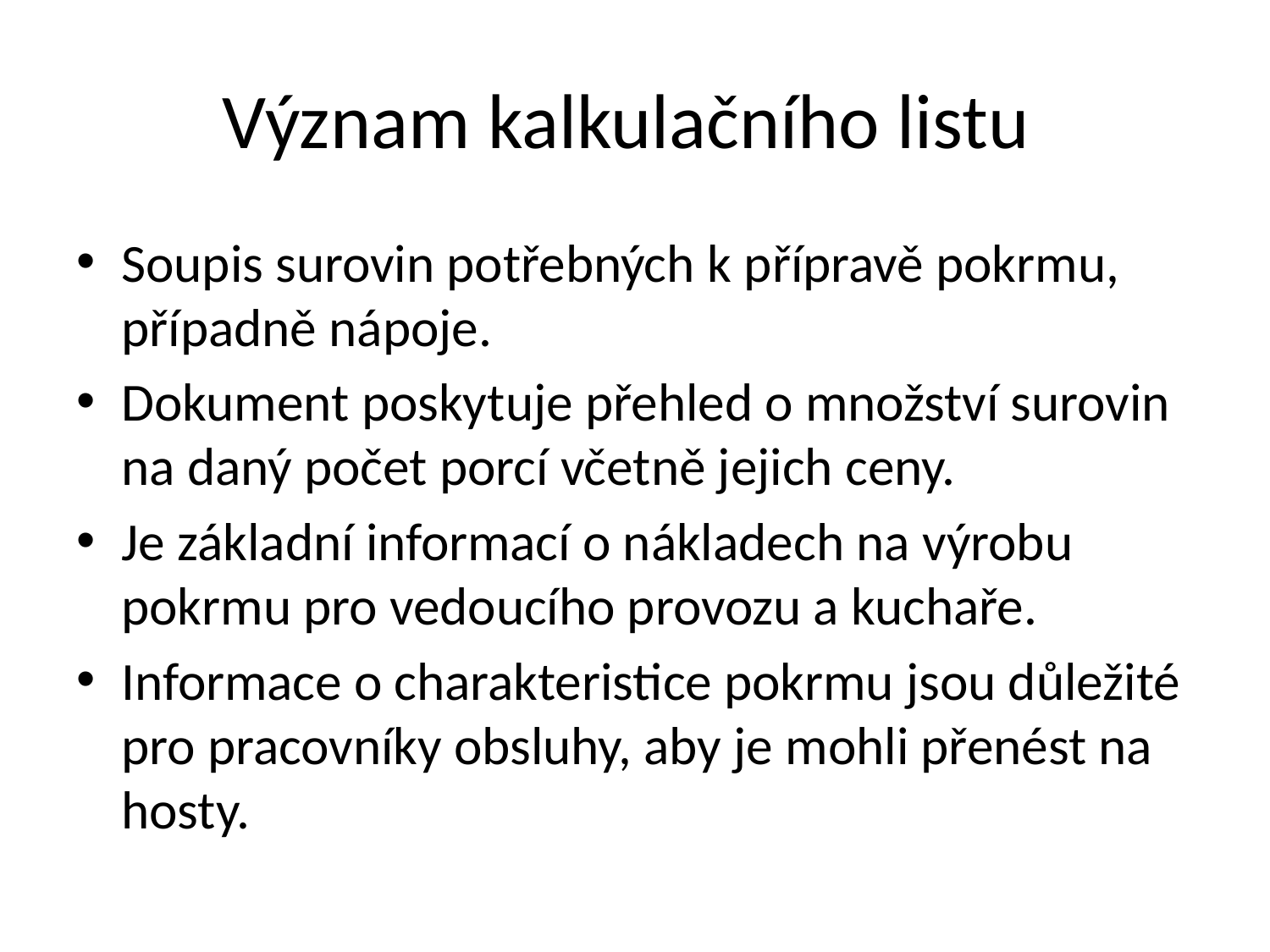

# Význam kalkulačního listu
Soupis surovin potřebných k přípravě pokrmu,  případně nápoje.
Dokument poskytuje přehled o množství surovin na daný počet porcí včetně jejich ceny.
Je základní informací o nákladech na výrobu pokrmu pro vedoucího provozu a kuchaře.
Informace o charakteristice pokrmu jsou důležité pro pracovníky obsluhy, aby je mohli přenést na hosty.